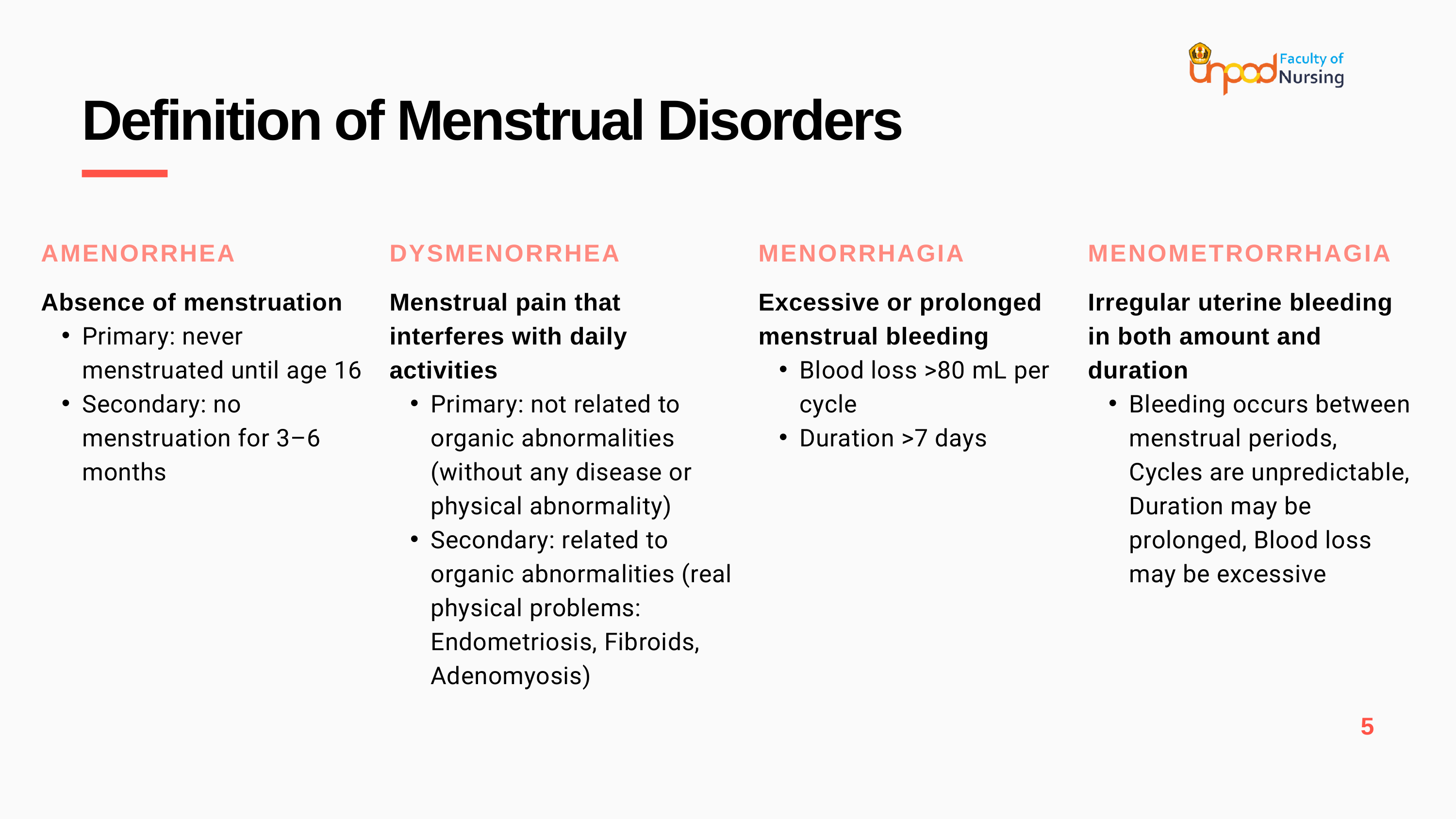

Definition of Menstrual Disorders

AMENORRHEA
DYSMENORRHEA
MENORRHAGIA
MENOMETRORRHAGIA
Absence of menstruation
Primary: never menstruated until age 16
Secondary: no menstruation for 3–6 months
Menstrual pain that interferes with daily activities
Primary: not related to organic abnormalities (without any disease or physical abnormality)
Secondary: related to organic abnormalities (real physical problems: Endometriosis, Fibroids, Adenomyosis)
Excessive or prolonged menstrual bleeding
Blood loss >80 mL per cycle
Duration >7 days
Irregular uterine bleeding in both amount and duration
Bleeding occurs between menstrual periods, Cycles are unpredictable, Duration may be prolonged, Blood loss may be excessive
5